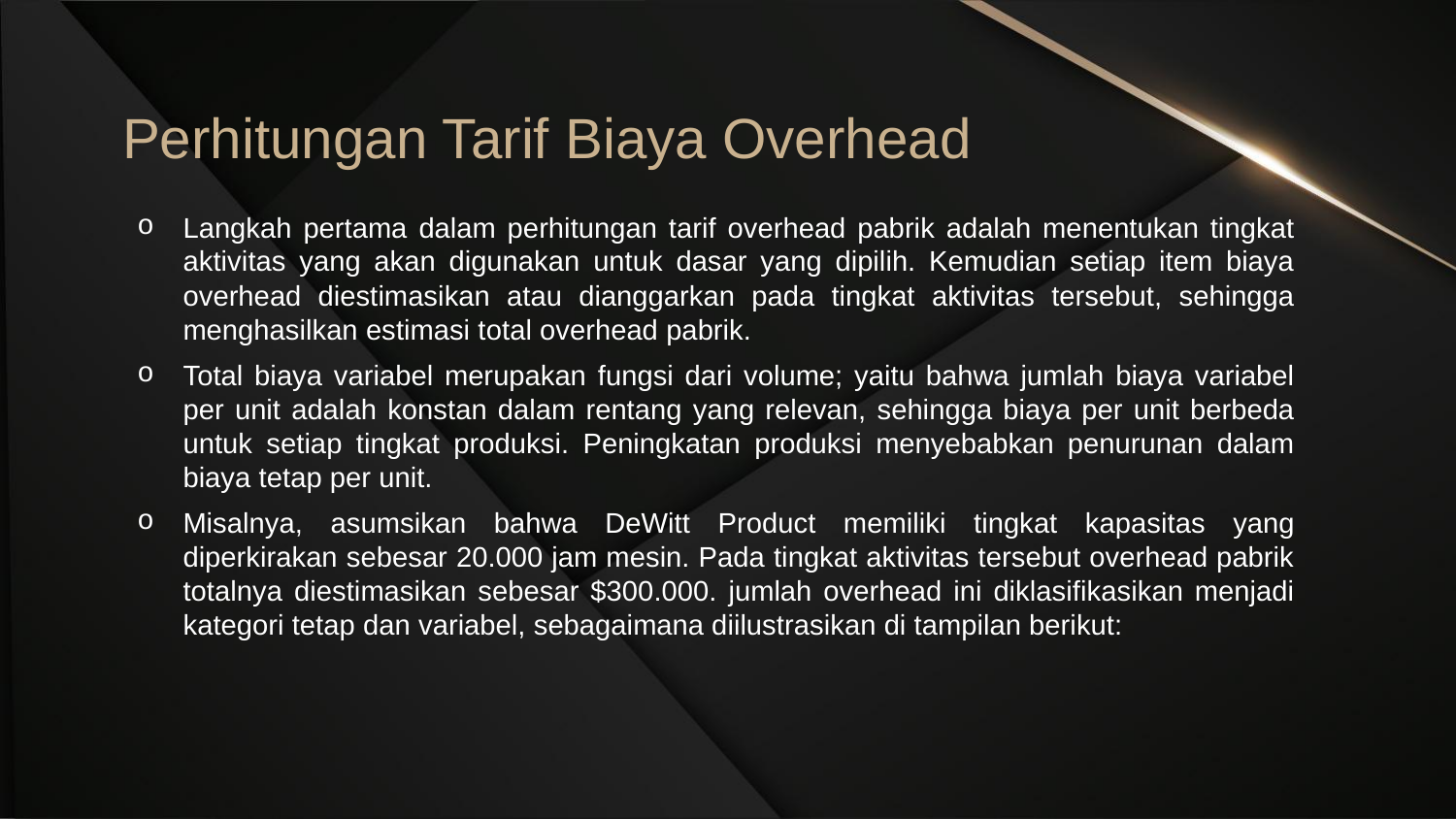

# Perhitungan Tarif Biaya Overhead
Langkah pertama dalam perhitungan tarif overhead pabrik adalah menentukan tingkat aktivitas yang akan digunakan untuk dasar yang dipilih. Kemudian setiap item biaya overhead diestimasikan atau dianggarkan pada tingkat aktivitas tersebut, sehingga menghasilkan estimasi total overhead pabrik.
Total biaya variabel merupakan fungsi dari volume; yaitu bahwa jumlah biaya variabel per unit adalah konstan dalam rentang yang relevan, sehingga biaya per unit berbeda untuk setiap tingkat produksi. Peningkatan produksi menyebabkan penurunan dalam biaya tetap per unit.
Misalnya, asumsikan bahwa DeWitt Product memiliki tingkat kapasitas yang diperkirakan sebesar 20.000 jam mesin. Pada tingkat aktivitas tersebut overhead pabrik totalnya diestimasikan sebesar $300.000. jumlah overhead ini diklasifikasikan menjadi kategori tetap dan variabel, sebagaimana diilustrasikan di tampilan berikut: